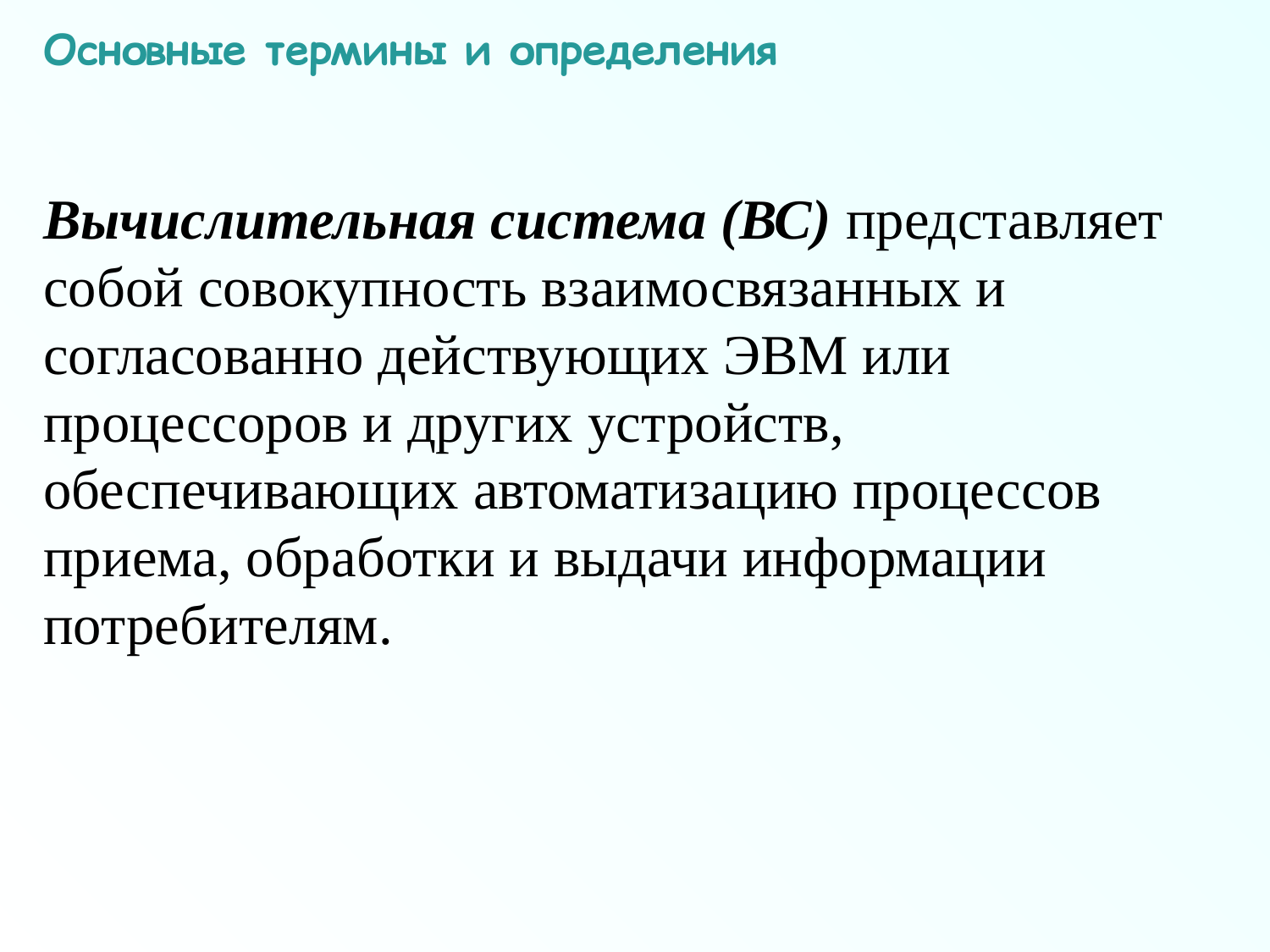

Основные термины и определения
Вычислительная система (ВС) представляет собой совокупность взаимосвязанных и согласованно действующих ЭВМ или процессоров и других устройств, обеспечивающих автоматизацию процессов приема, обработки и выдачи информации потребителям.